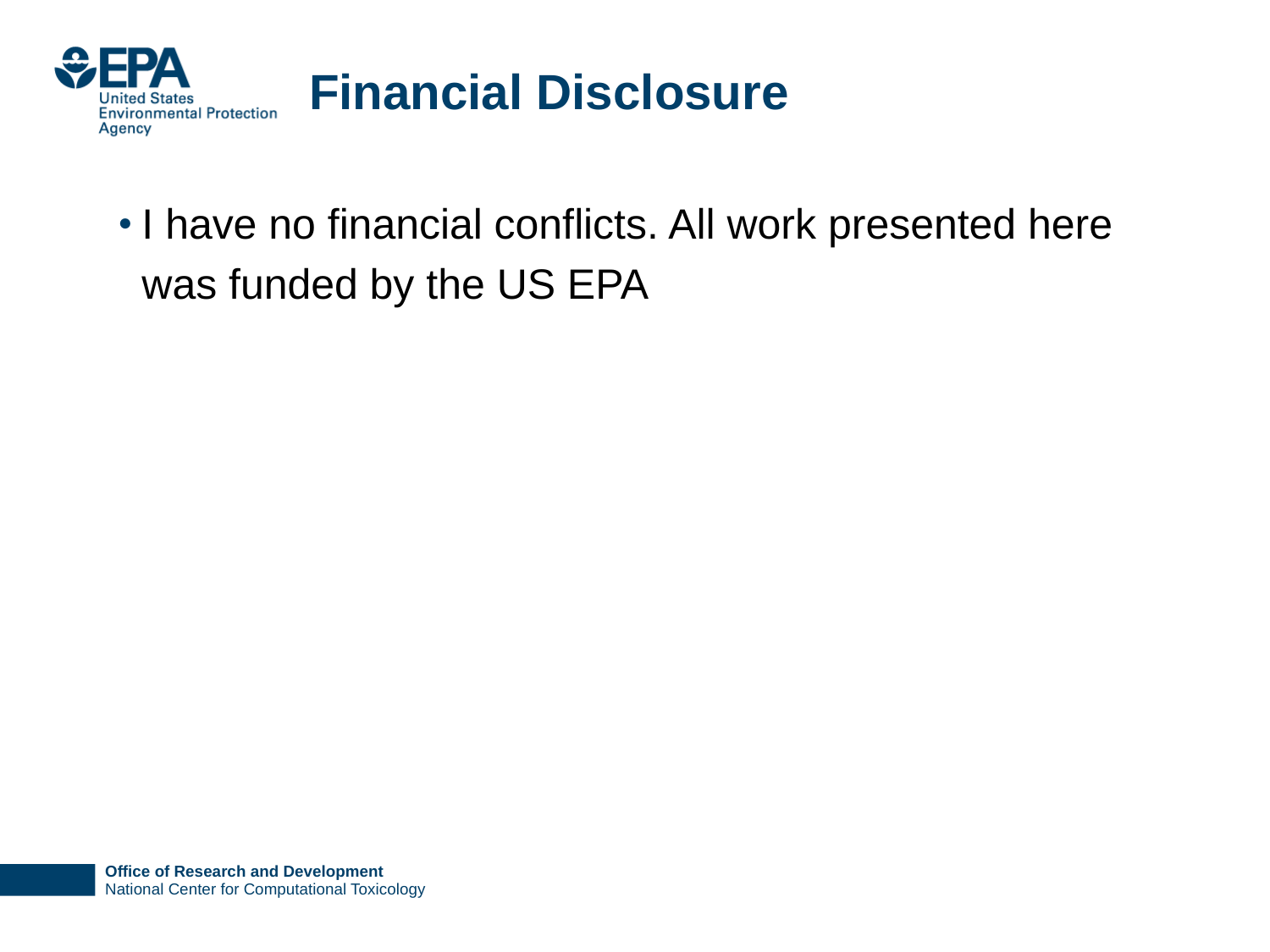

# Financial Disclosure
I have no financial conflicts. All work presented here was funded by the US EPA